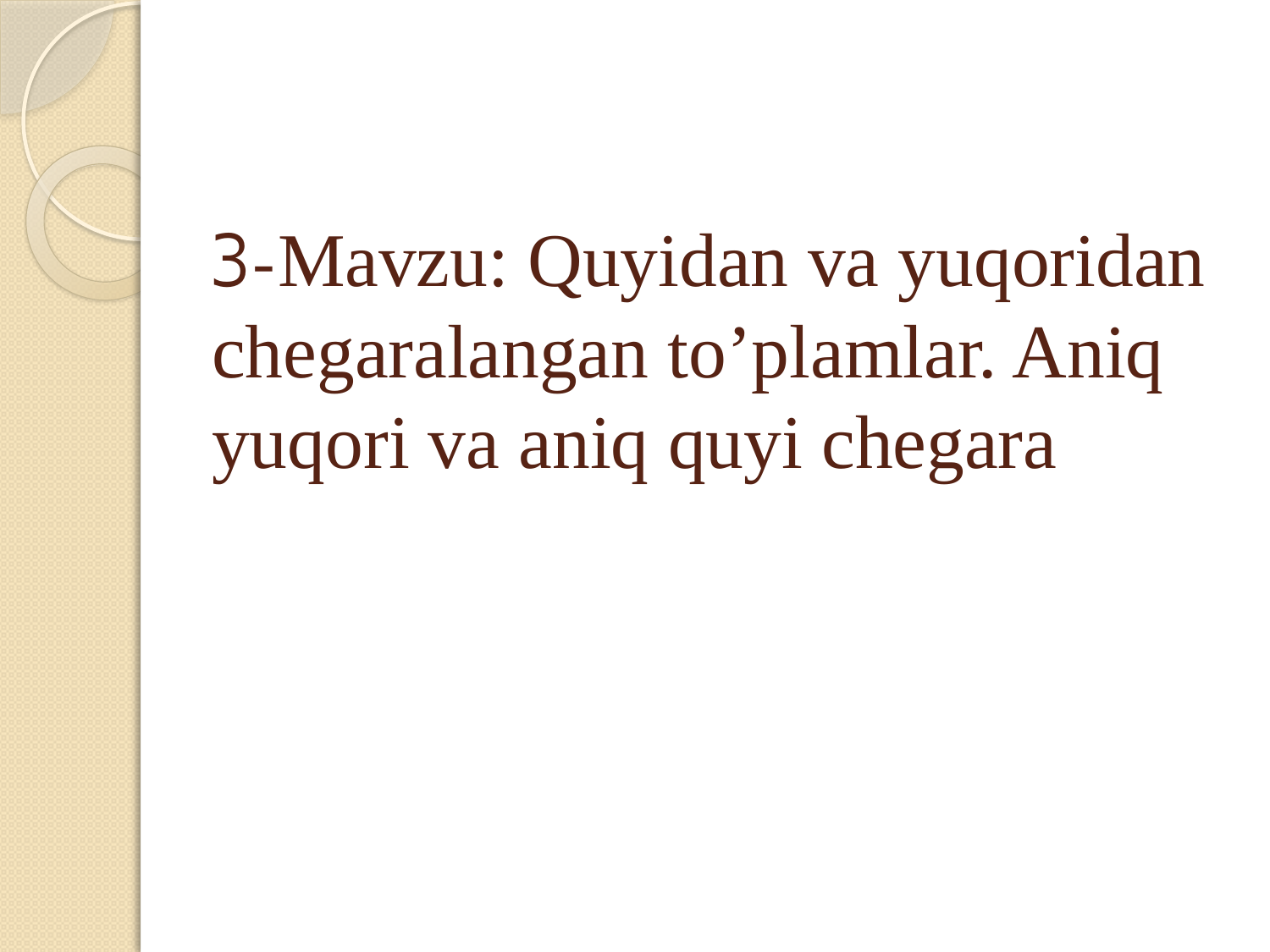

# 3-Mavzu: Quyidan va yuqoridan chegaralangan to’plamlar. Aniq yuqori va aniq quyi chegara